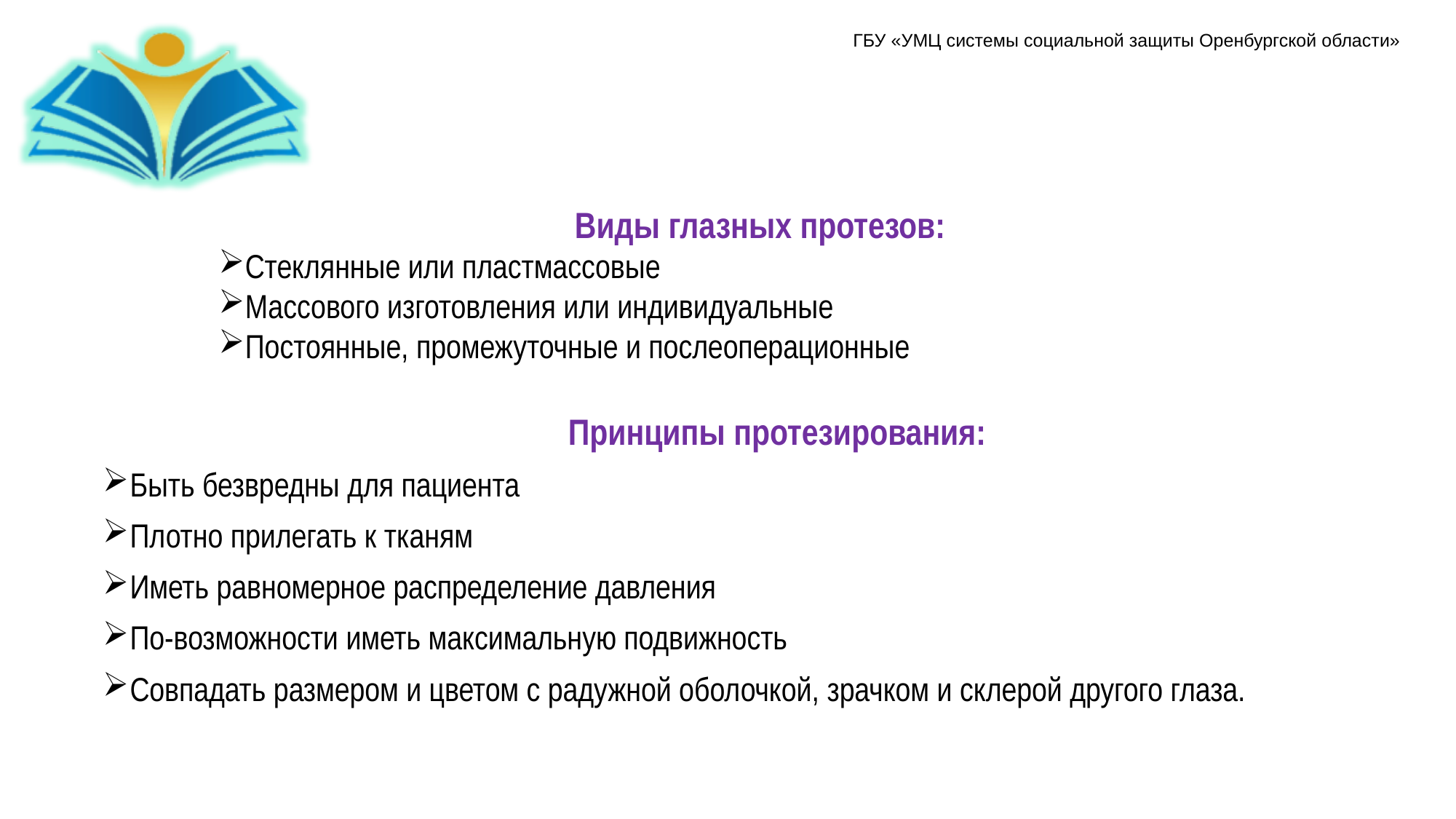

Виды глазных протезов:
Стеклянные или пластмассовые
Массового изготовления или индивидуальные
Постоянные, промежуточные и послеоперационные

Принципы протезирования:
Быть безвредны для пациента
Плотно прилегать к тканям
Иметь равномерное распределение давления
По-возможности иметь максимальную подвижность
Совпадать размером и цветом с радужной оболочкой, зрачком и склерой другого глаза.